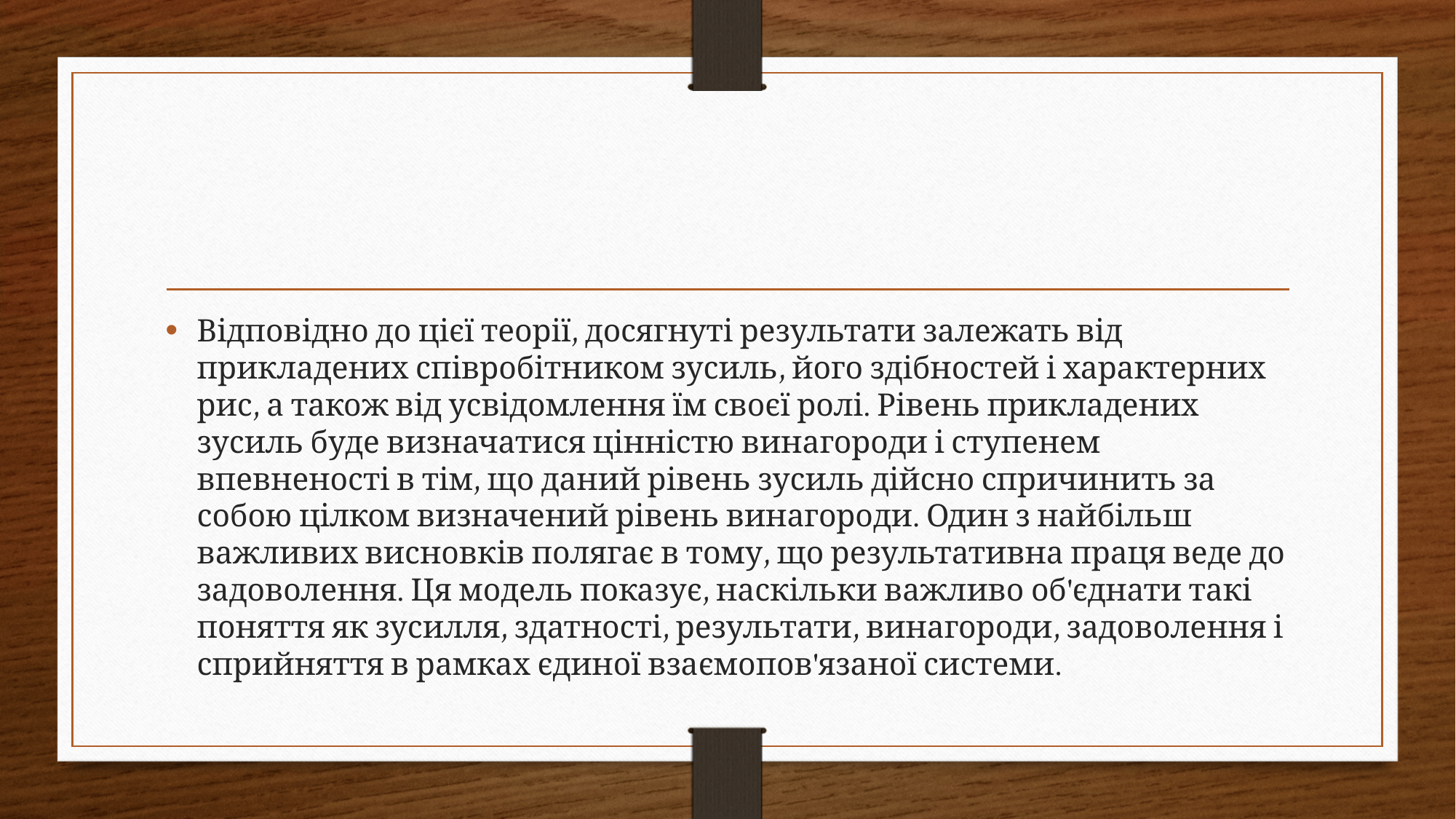

#
Відповідно до цієї теорії, досягнуті результати залежать від прикладених співробітником зусиль, його здібностей і характерних рис, а також від усвідомлення їм своєї ролі. Рівень прикладених зусиль буде визначатися цінністю винагороди і ступенем впевненості в тім, що даний рівень зусиль дійсно спричинить за собою цілком визначений рівень винагороди. Один з найбільш важливих висновків полягає в тому, що результативна праця веде до задоволення. Ця модель показує, наскільки важливо об'єднати такі поняття як зусилля, здатності, результати, винагороди, задоволення і сприйняття в рамках єдиної взаємопов'язаної системи.